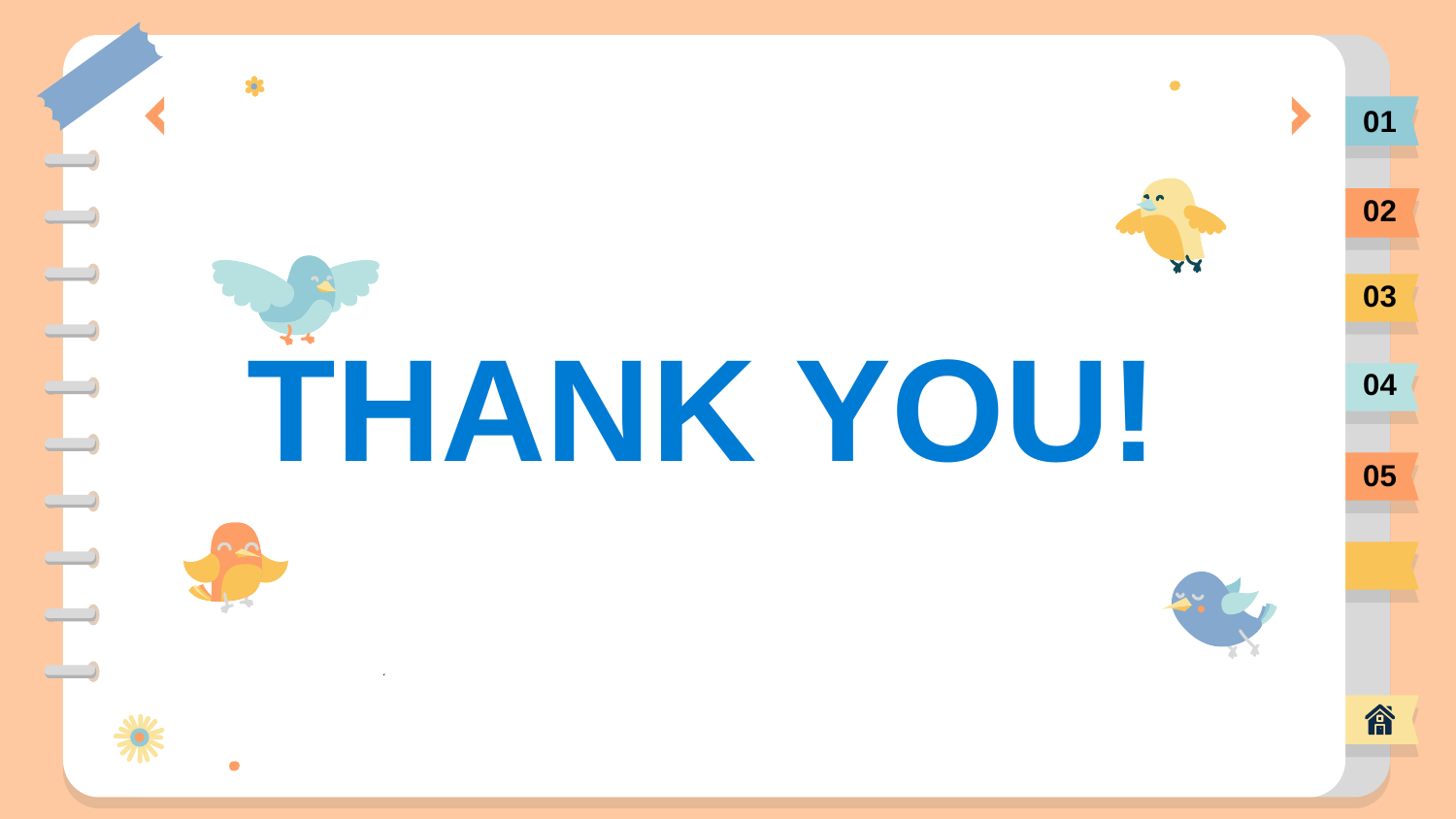

01

02

03
# THANK YOU!
04
05